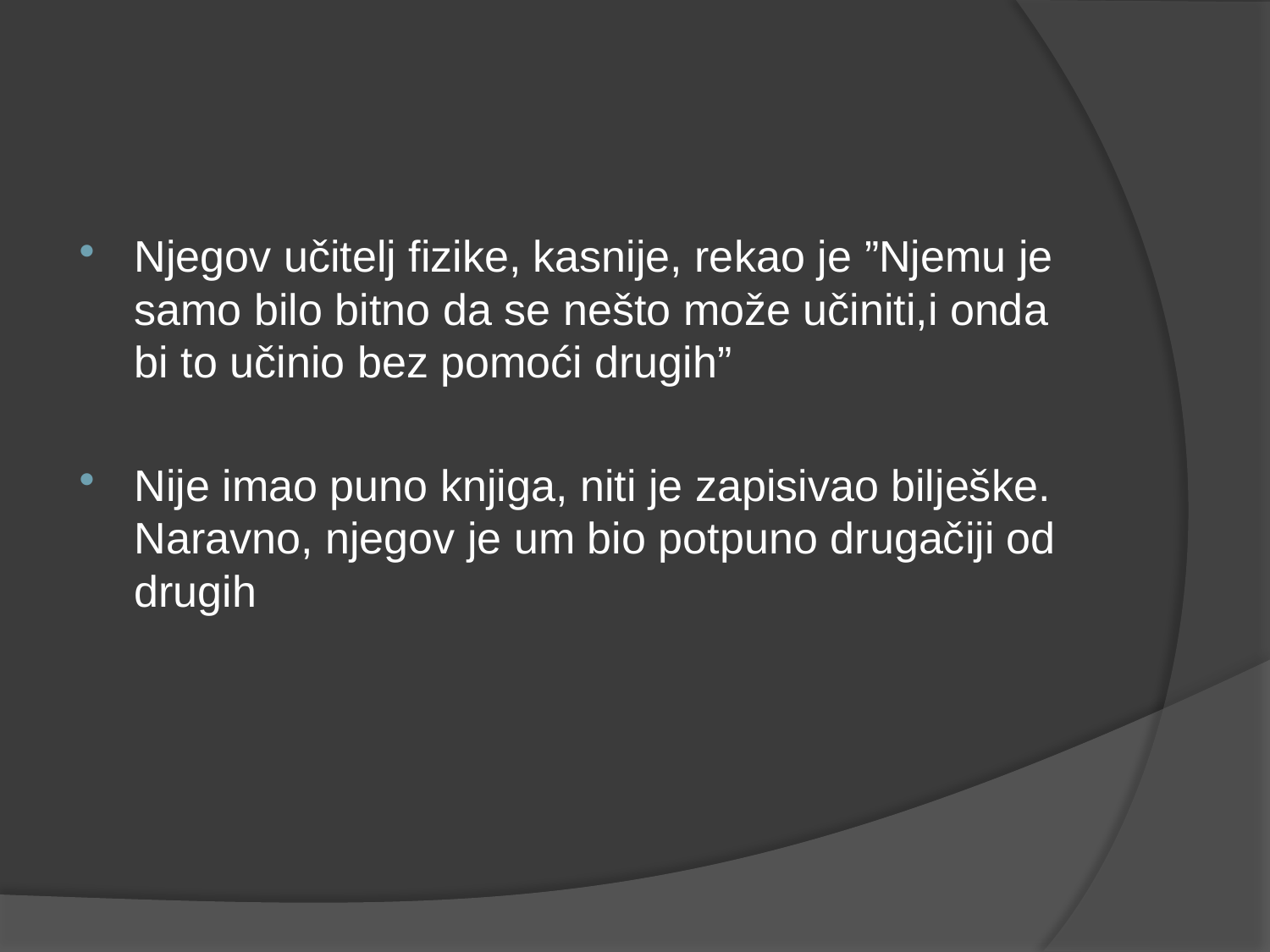

#
Njegov učitelj fizike, kasnije, rekao je ”Njemu je samo bilo bitno da se nešto može učiniti,i onda bi to učinio bez pomoći drugih”

Nije imao puno knjiga, niti je zapisivao bilješke. Naravno, njegov je um bio potpuno drugačiji od drugih